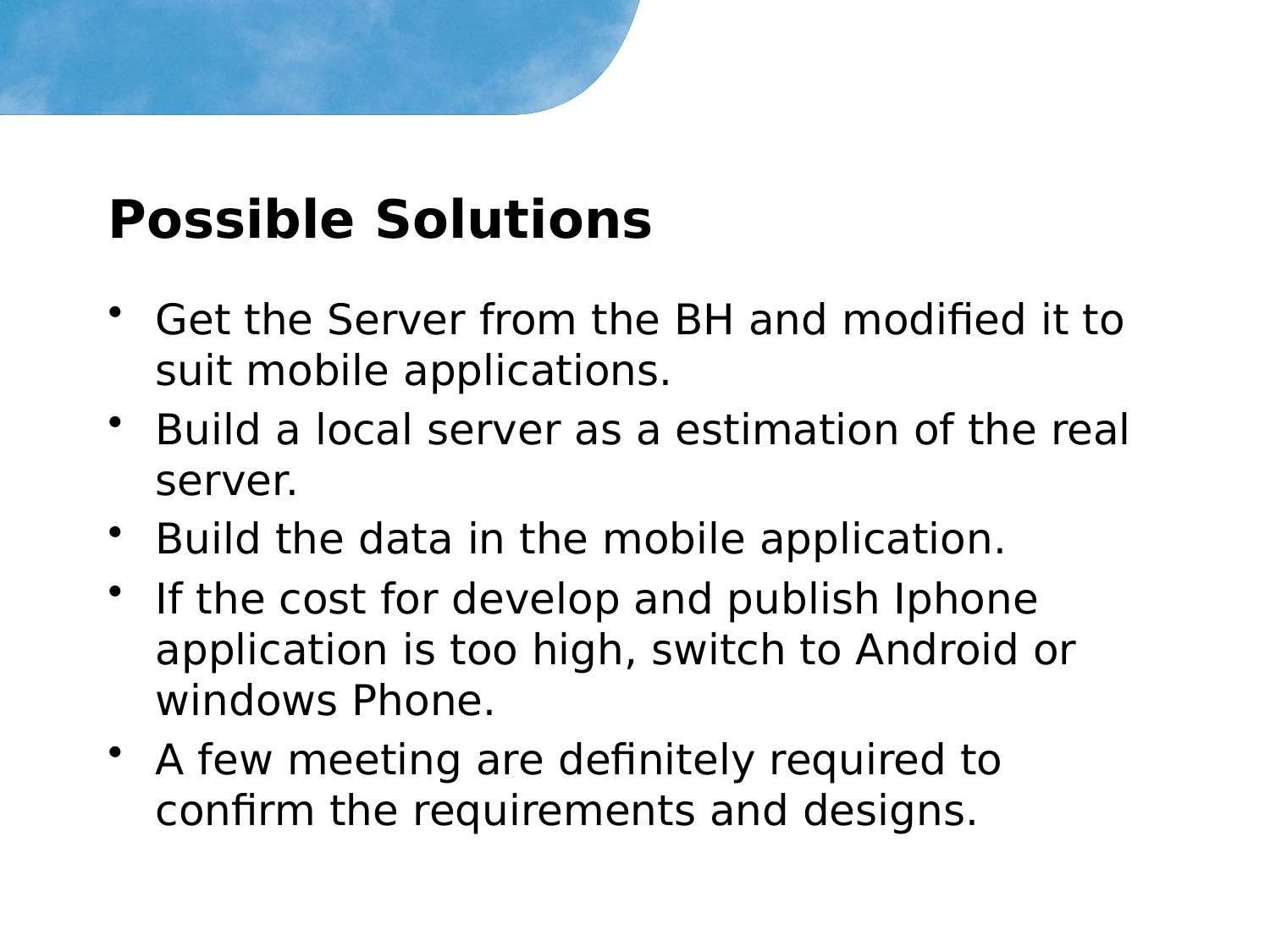

# Possible Solutions
Get the Server from the BH and modified it to suit mobile applications.
Build a local server as a estimation of the real server.
Build the data in the mobile application.
If the cost for develop and publish Iphone application is too high, switch to Android or windows Phone.
A few meeting are definitely required to confirm the requirements and designs.